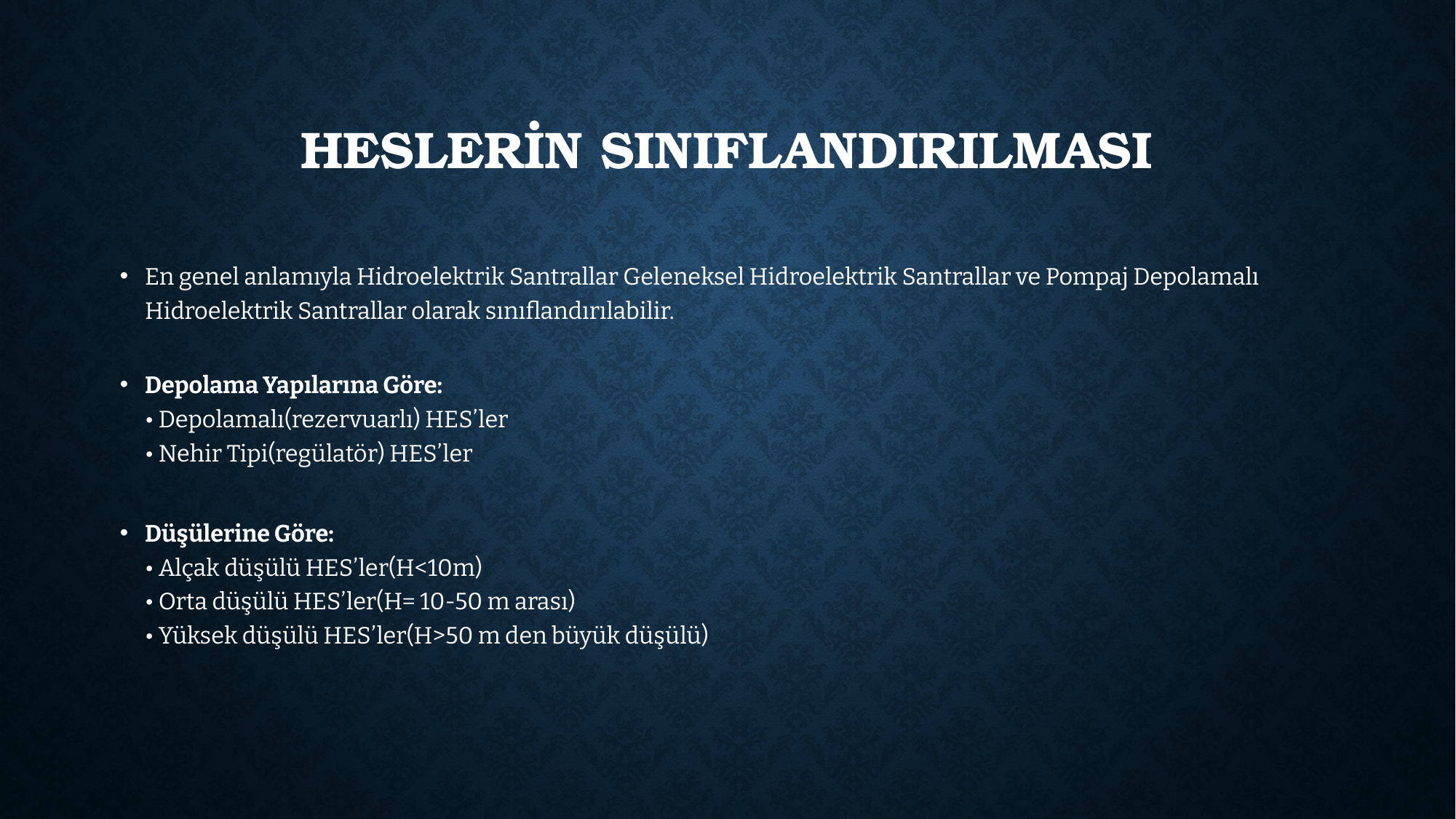

# Heslerin sınıflandırılması
En genel anlamıyla Hidroelektrik Santrallar Geleneksel Hidroelektrik Santrallar ve Pompaj Depolamalı Hidroelektrik Santrallar olarak sınıflandırılabilir.
Depolama Yapılarına Göre:
• Depolamalı(rezervuarlı) HES’ler
• Nehir Tipi(regülatör) HES’ler
Düşülerine Göre:
• Alçak düşülü HES’ler(H<10m)
• Orta düşülü HES’ler(H= 10-50 m arası)
• Yüksek düşülü HES’ler(H>50 m den büyük düşülü)